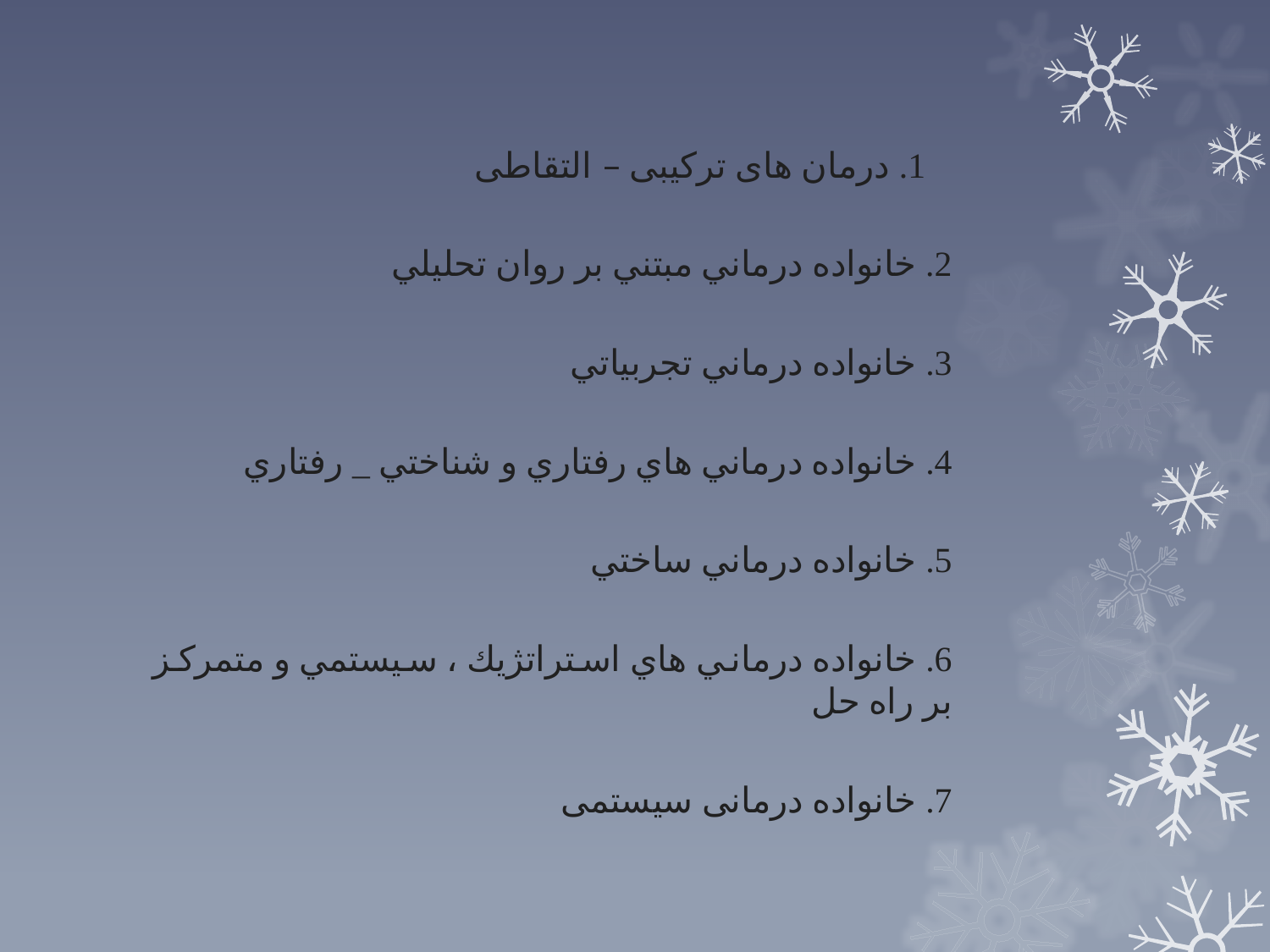

1. درمان های ترکيبی – التقاطی

2. خانواده درماني مبتني بر روان تحليلي

3. خانواده درماني تجربياتي

4. خانواده درماني هاي رفتاري و شناختي _ رفتاري

5. خانواده درماني ساختي

6. خانواده درماني هاي استراتژيك ، سيستمي و متمركز بر راه حل

7. خانواده درمانی سيستمی